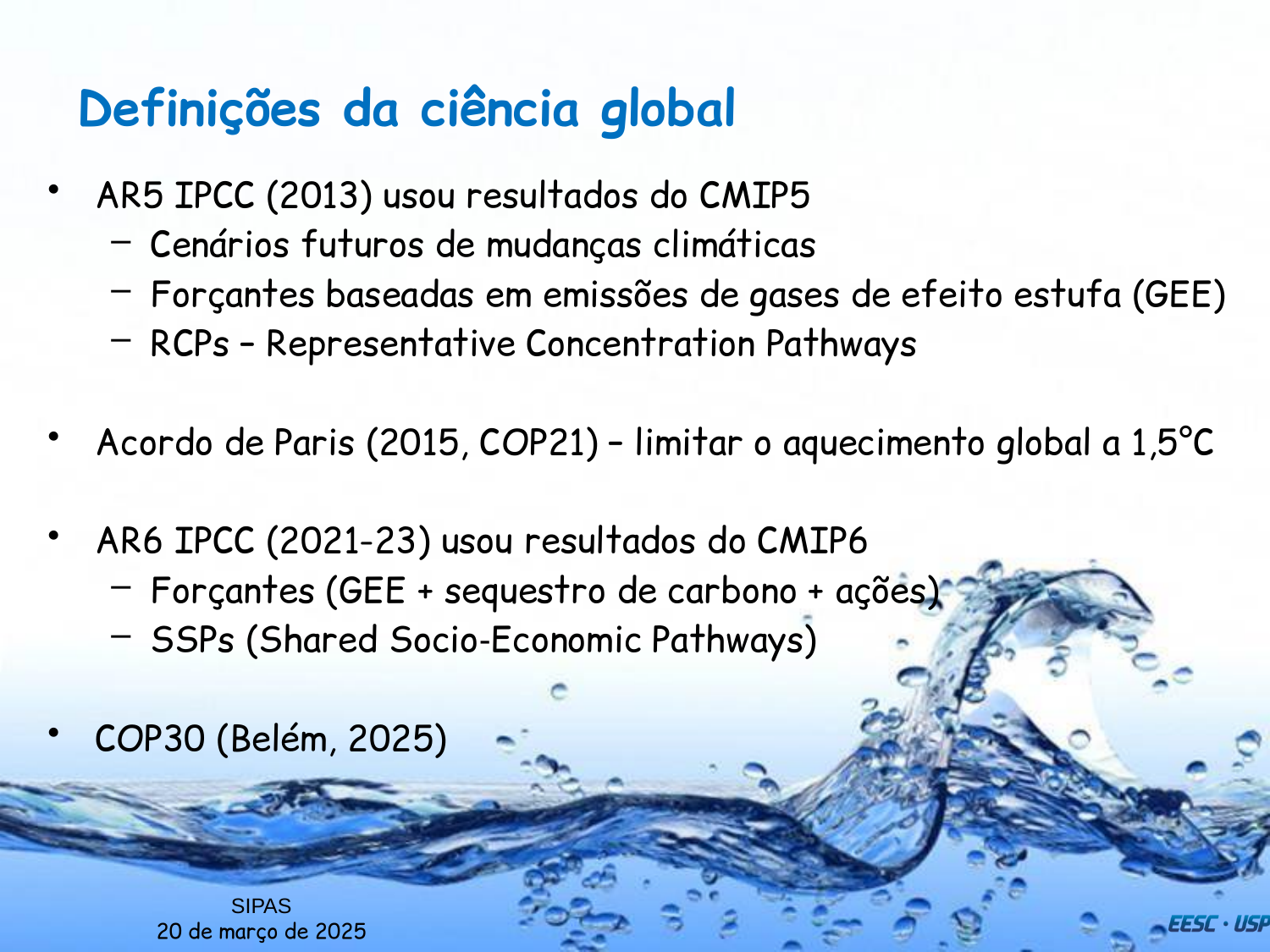

# Definições da ciência global
AR5 IPCC (2013) usou resultados do CMIP5
Cenários futuros de mudanças climáticas
Forçantes baseadas em emissões de gases de efeito estufa (GEE)
RCPs – Representative Concentration Pathways

Acordo de Paris (2015, COP21) – limitar o aquecimento global a 1,5°C

AR6 IPCC (2021-23) usou resultados do CMIP6
Forçantes (GEE + sequestro de carbono + ações)
SSPs (Shared Socio‐Economic Pathways)

COP30 (Belém, 2025)